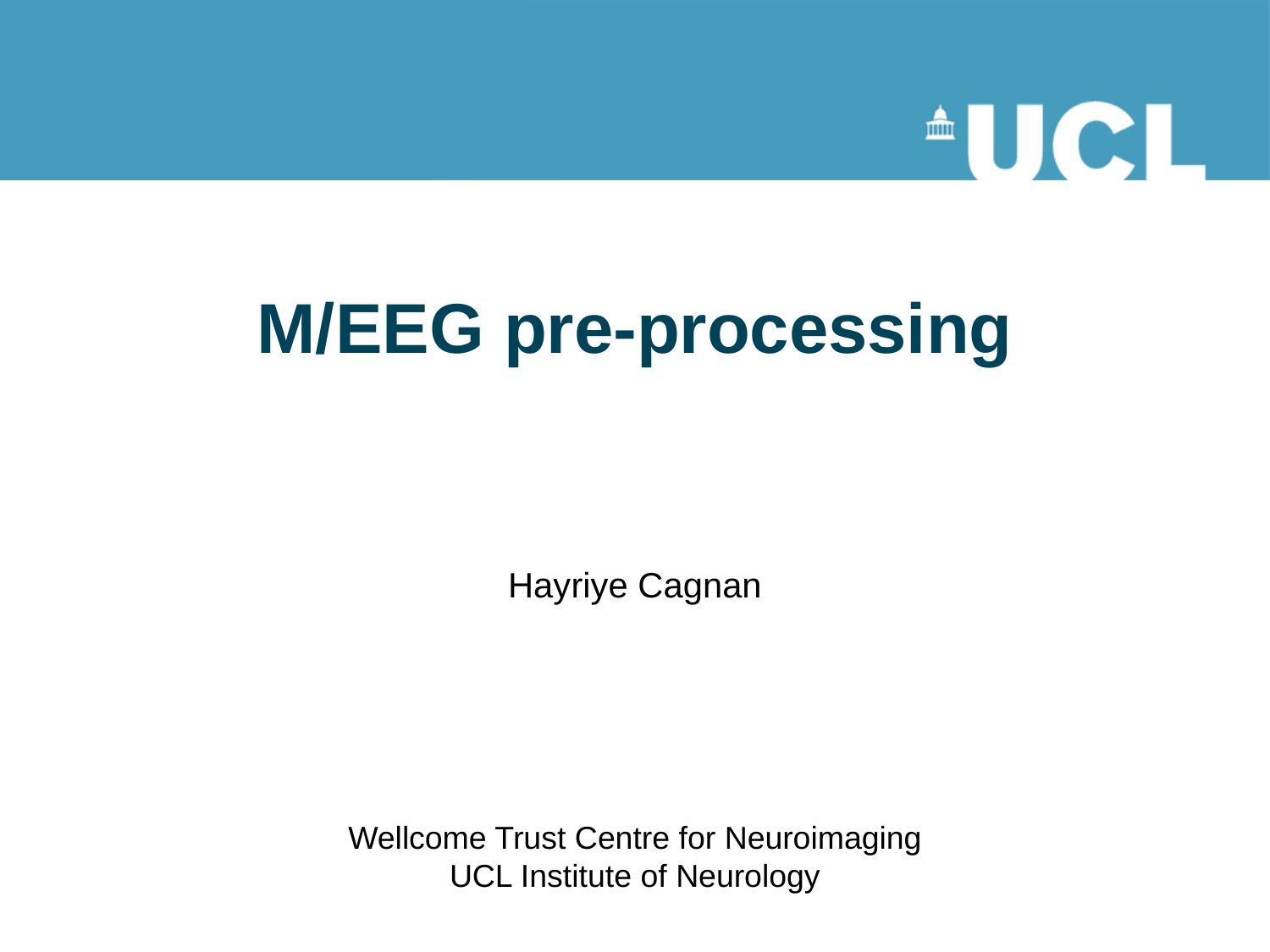

# M/EEG pre-processing
Hayriye Cagnan
Wellcome Trust Centre for Neuroimaging
UCL Institute of Neurology